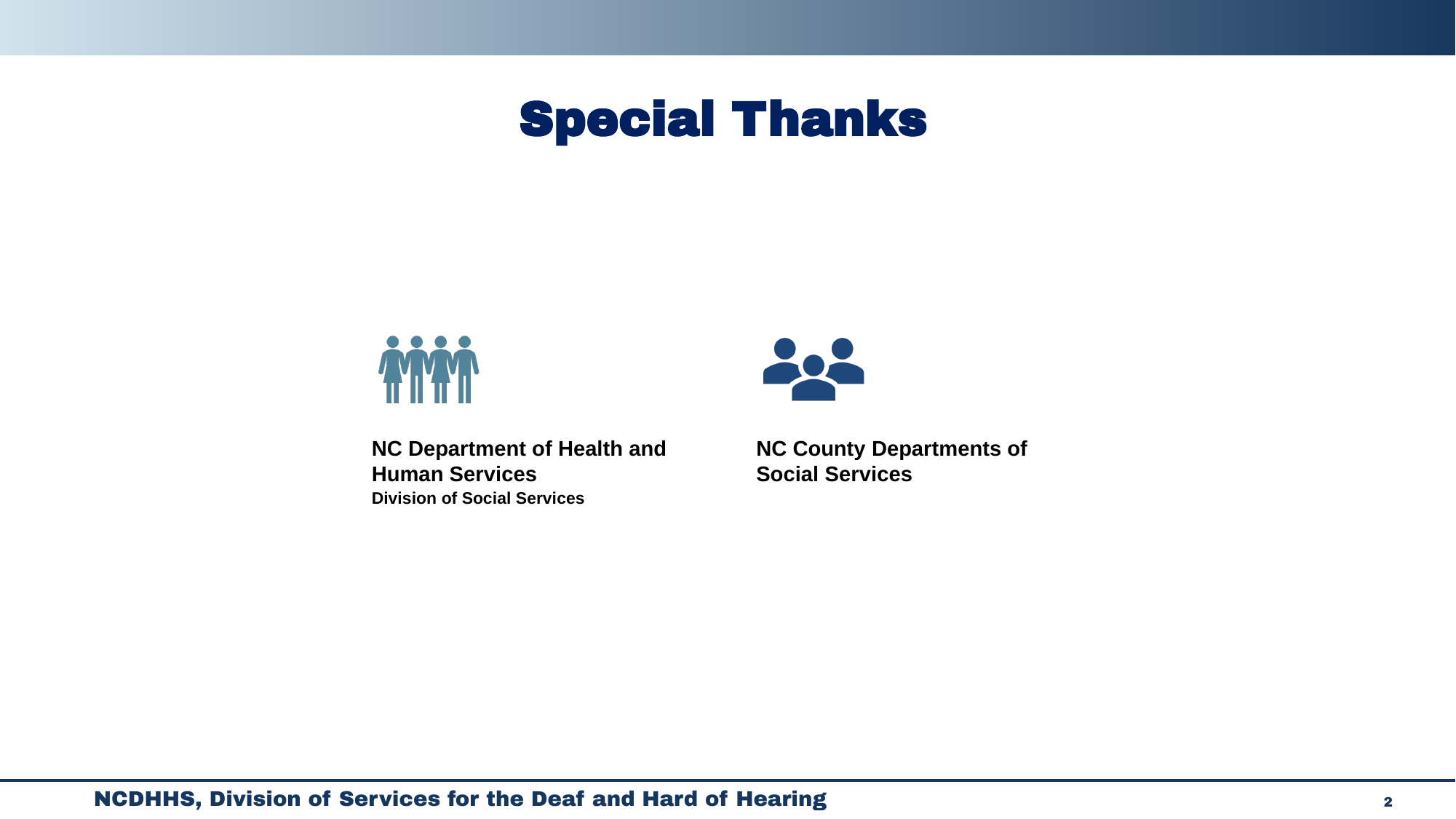

# Special Thanks
NC Department of Health and Human Services
Division of Social Services
NC County Departments of Social Services